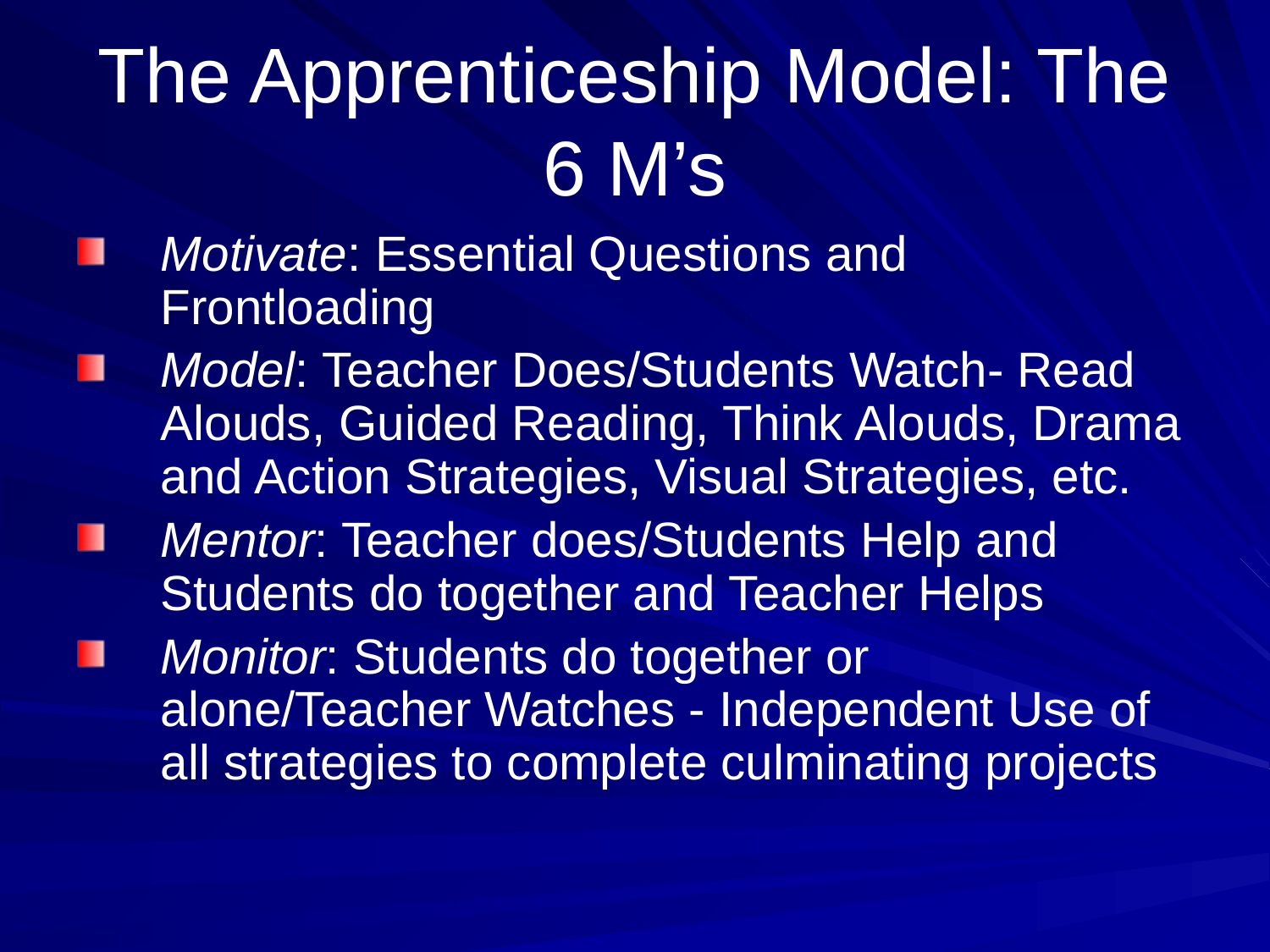

# The Apprenticeship Model: The 6 M’s
Motivate: Essential Questions and Frontloading
Model: Teacher Does/Students Watch- Read Alouds, Guided Reading, Think Alouds, Drama and Action Strategies, Visual Strategies, etc.
Mentor: Teacher does/Students Help and Students do together and Teacher Helps
Monitor: Students do together or alone/Teacher Watches - Independent Use of all strategies to complete culminating projects